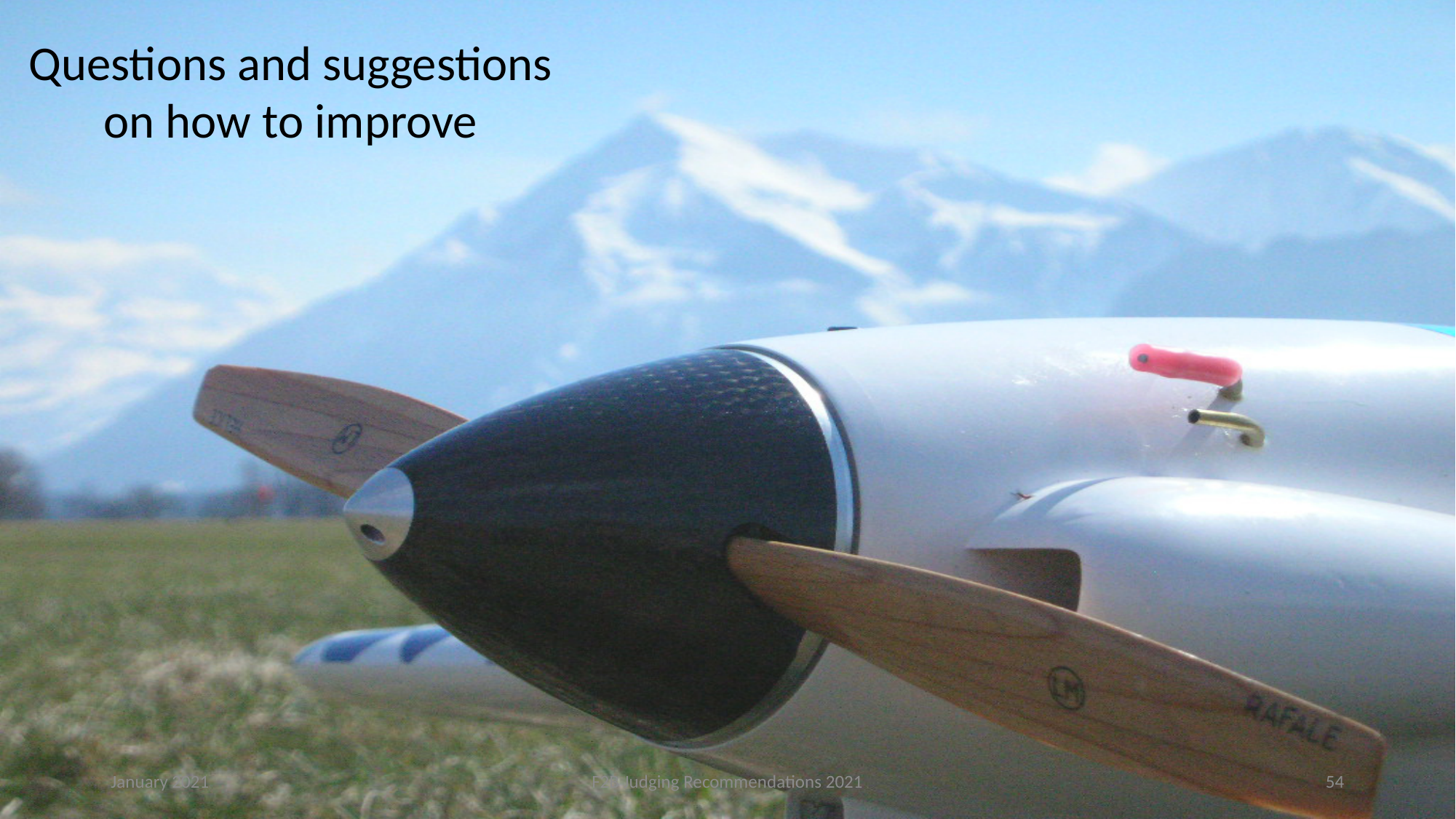

Questions and suggestions on how to improve
January 2021
F2B Judging Recommendations 2021
54